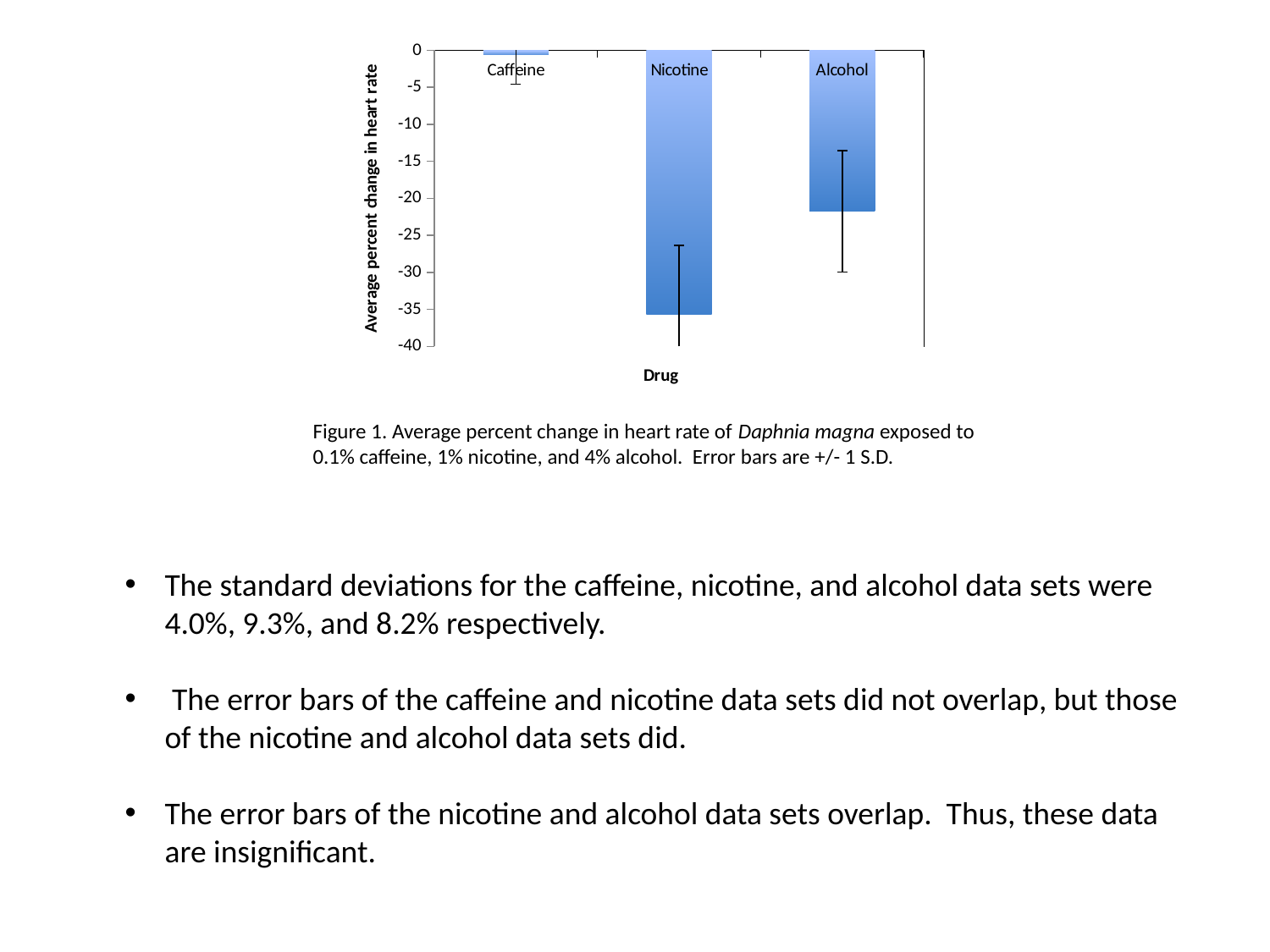

### Chart

| Category | Average percent change in heart rate |
|---|---|
| Caffeine | -0.546380536716334 |
| Nicotine | -35.65739436151132 |
| Alcohol | -21.75246509165509 |
Figure 1. Average percent change in heart rate of Daphnia magna exposed to 0.1% caffeine, 1% nicotine, and 4% alcohol.  Error bars are +/- 1 S.D.
The standard deviations for the caffeine, nicotine, and alcohol data sets were 4.0%, 9.3%, and 8.2% respectively.

 The error bars of the caffeine and nicotine data sets did not overlap, but those of the nicotine and alcohol data sets did.

The error bars of the nicotine and alcohol data sets overlap.  Thus, these data are insignificant.